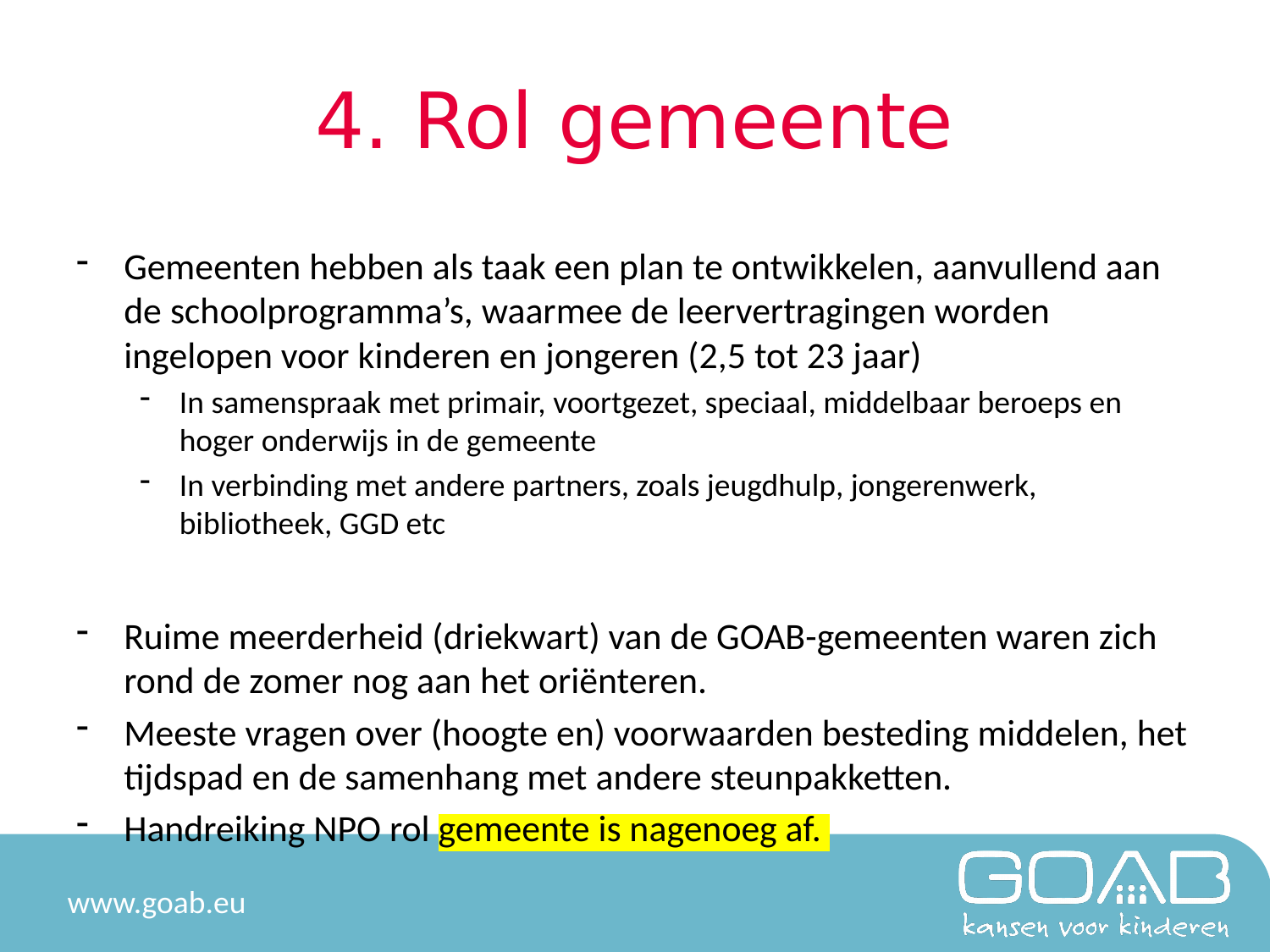

# 4. Rol gemeente
Gemeenten hebben als taak een plan te ontwikkelen, aanvullend aan de schoolprogramma’s, waarmee de leervertragingen worden ingelopen voor kinderen en jongeren (2,5 tot 23 jaar)
In samenspraak met primair, voortgezet, speciaal, middelbaar beroeps en hoger onderwijs in de gemeente
In verbinding met andere partners, zoals jeugdhulp, jongerenwerk, bibliotheek, GGD etc

Ruime meerderheid (driekwart) van de GOAB-gemeenten waren zich rond de zomer nog aan het oriënteren.
Meeste vragen over (hoogte en) voorwaarden besteding middelen, het tijdspad en de samenhang met andere steunpakketten.
Handreiking NPO rol gemeente is nagenoeg af.